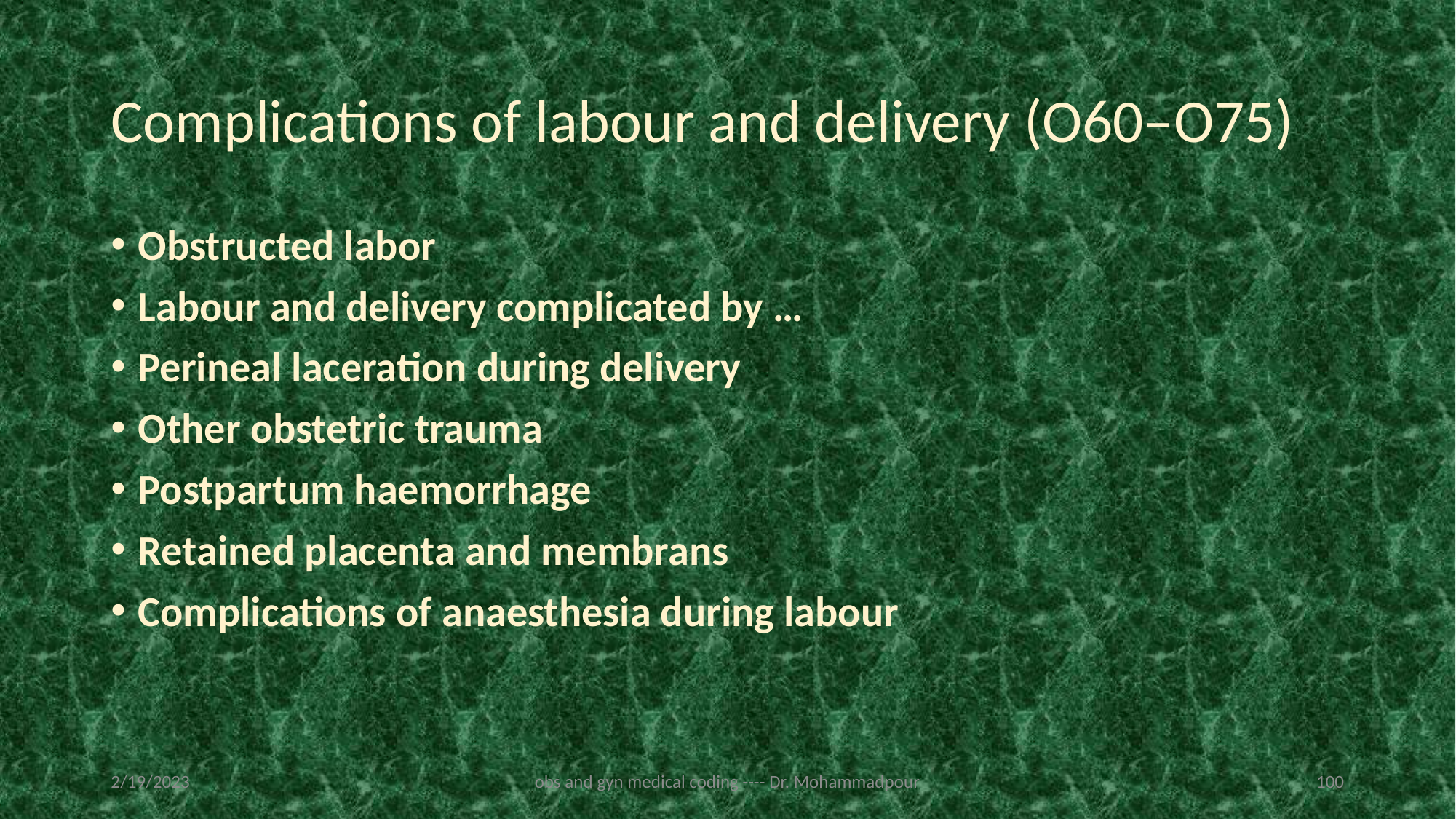

# Complications of labour and delivery (O60–O75)
Obstructed labor
Labour and delivery complicated by …
Perineal laceration during delivery
Other obstetric trauma
Postpartum haemorrhage
Retained placenta and membrans
Complications of anaesthesia during labour
2/19/2023
obs and gyn medical coding ---- Dr. Mohammadpour
100